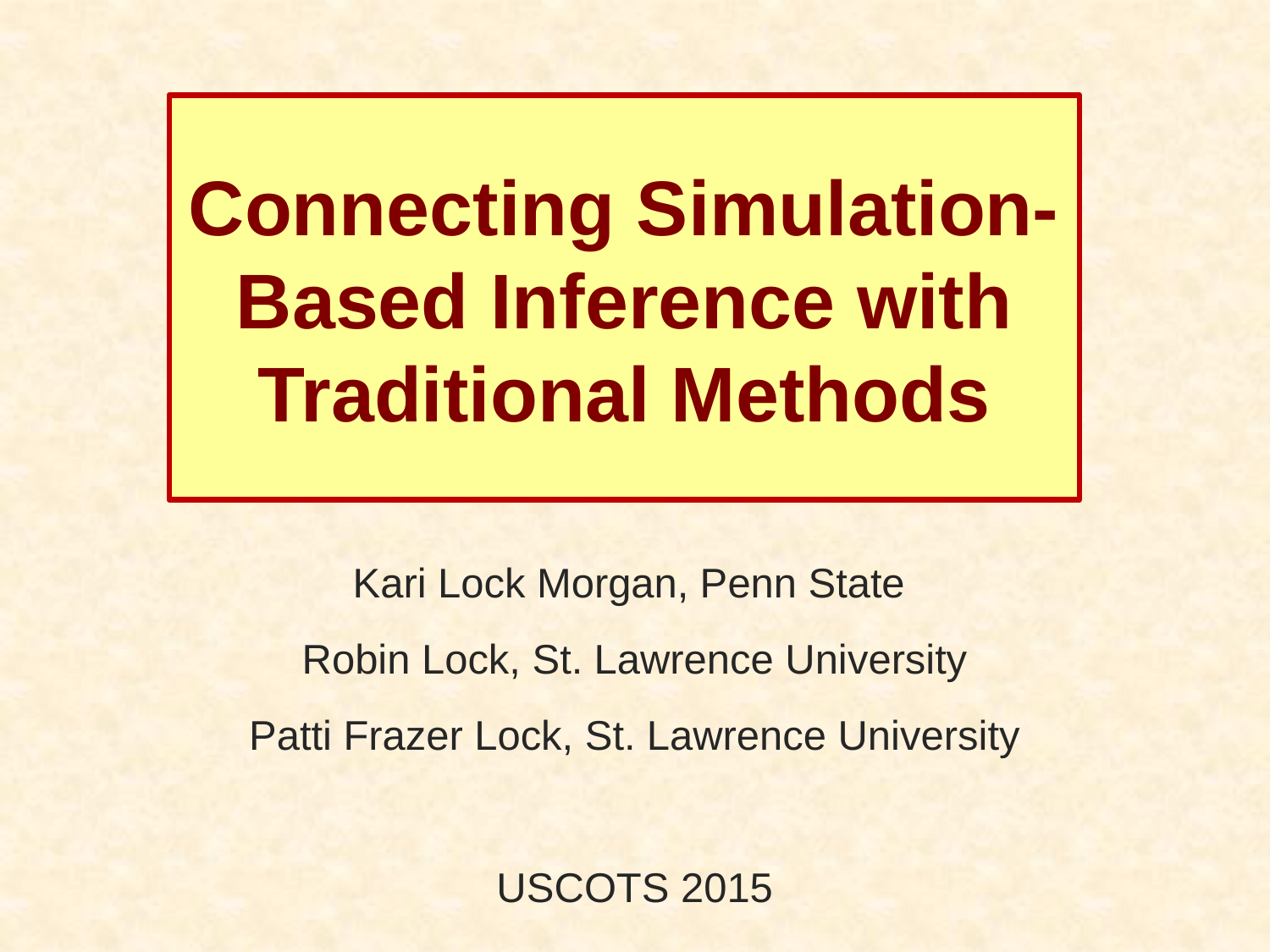

# Connecting Simulation-Based Inference with Traditional Methods
Kari Lock Morgan, Penn State
Robin Lock, St. Lawrence University
Patti Frazer Lock, St. Lawrence University

USCOTS 2015